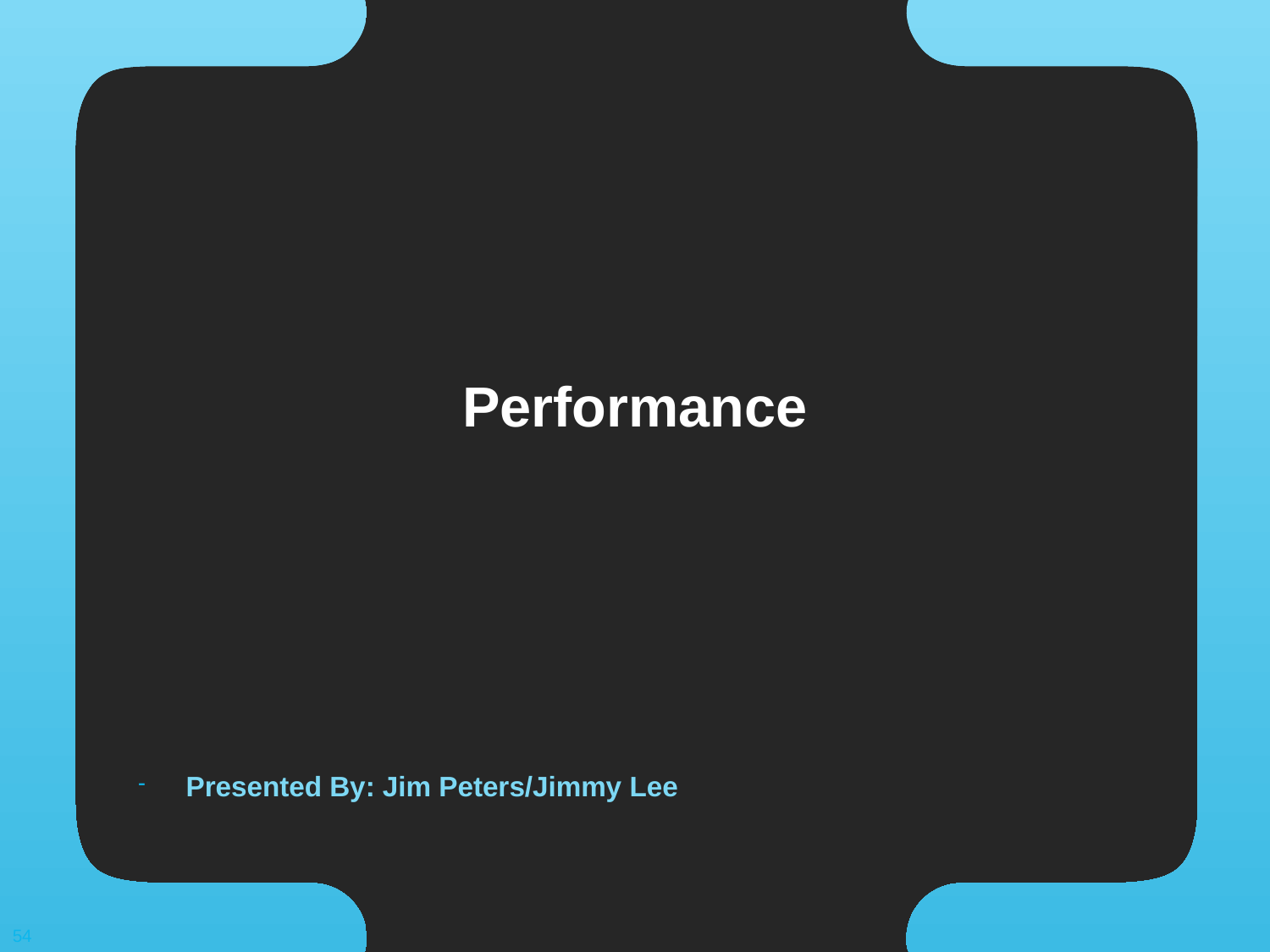

# Performance
Presented By: Jim Peters/Jimmy Lee
54